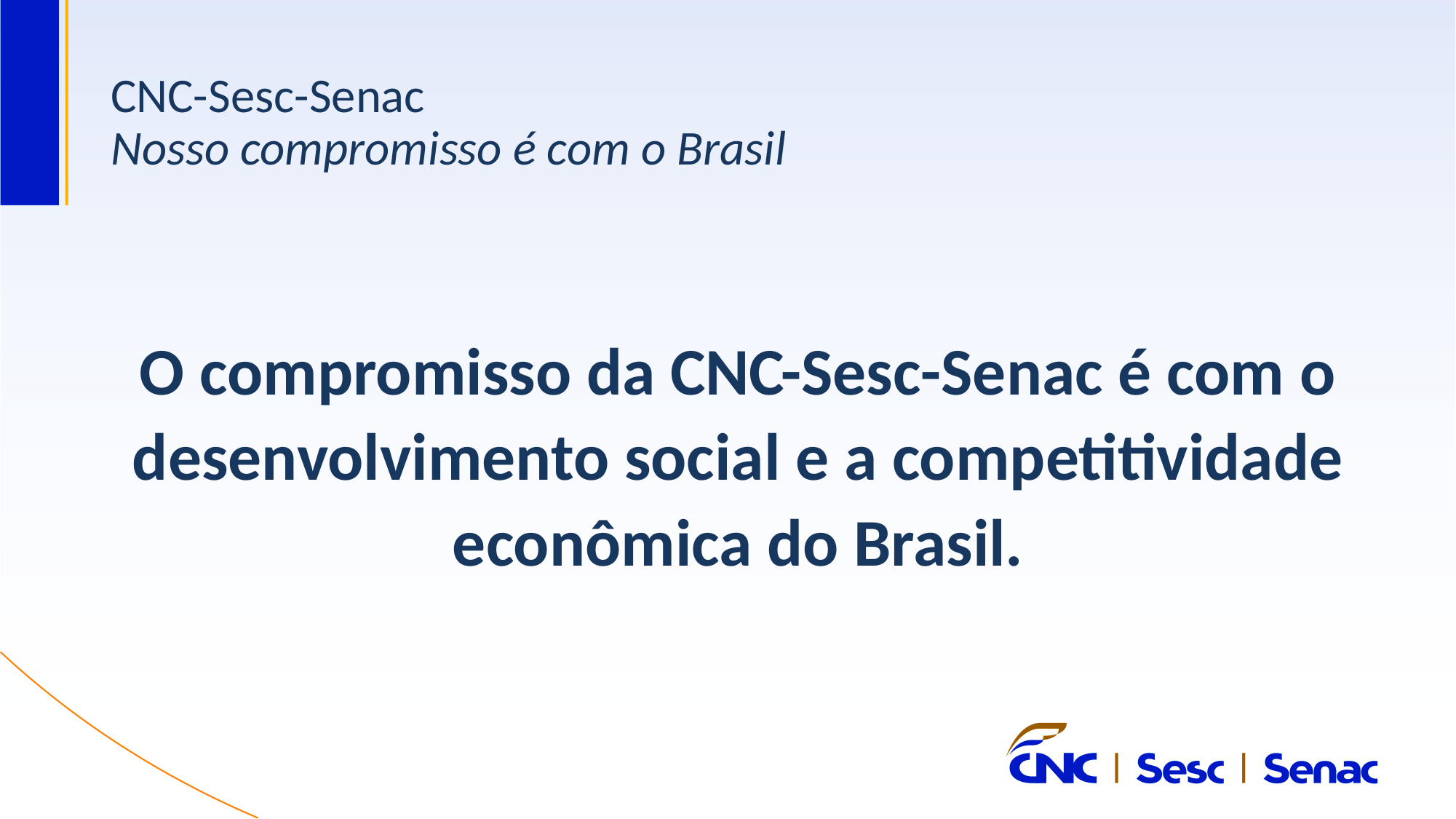

CNC-Sesc-Senac
Nosso compromisso é com o Brasil
O compromisso da CNC-Sesc-Senac é com o desenvolvimento social e a competitividade econômica do Brasil.